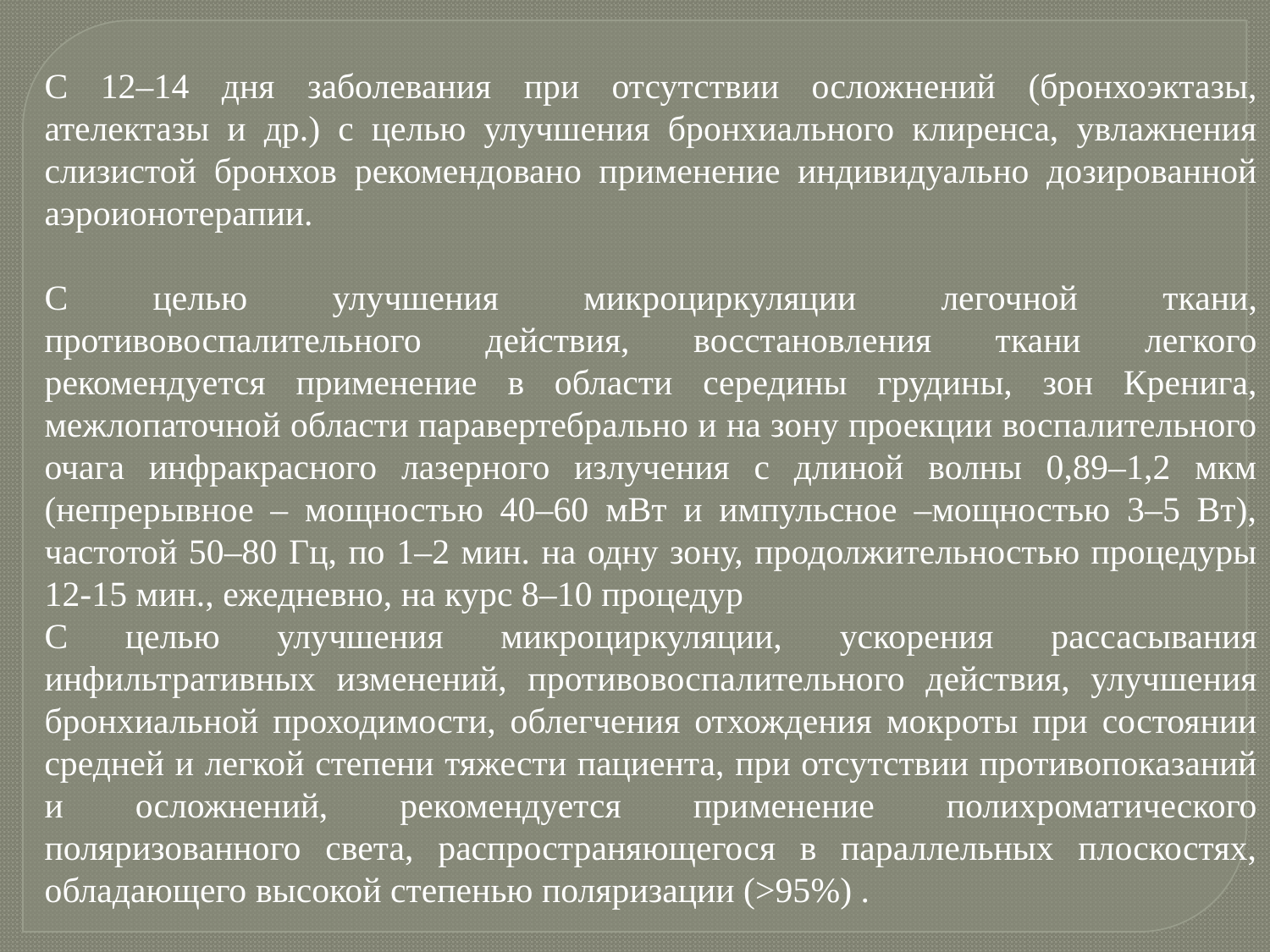

С 12–14 дня заболевания при отсутствии осложнений (бронхоэктазы, ателектазы и др.) с целью улучшения бронхиального клиренса, увлажнения слизистой бронхов рекомендовано применение индивидуально дозированной аэроионотерапии.
С целью улучшения микроциркуляции легочной ткани, противовоспалительного действия, восстановления ткани легкого рекомендуется применение в области середины грудины, зон Кренига, межлопаточной области паравертебрально и на зону проекции воспалительного очага инфракрасного лазерного излучения с длиной волны 0,89–1,2 мкм (непрерывное – мощностью 40–60 мВт и импульсное –мощностью 3–5 Вт), частотой 50–80 Гц, по 1–2 мин. на одну зону, продолжительностью процедуры 12-15 мин., ежедневно, на курс 8–10 процедур
С целью улучшения микроциркуляции, ускорения рассасывания инфильтративных изменений, противовоспалительного действия, улучшения бронхиальной проходимости, облегчения отхождения мокроты при состоянии средней и легкой степени тяжести пациента, при отсутствии противопоказаний и осложнений, рекомендуется применение полихроматического поляризованного света, распространяющегося в параллельных плоскостях, обладающего высокой степенью поляризации (>95%) .